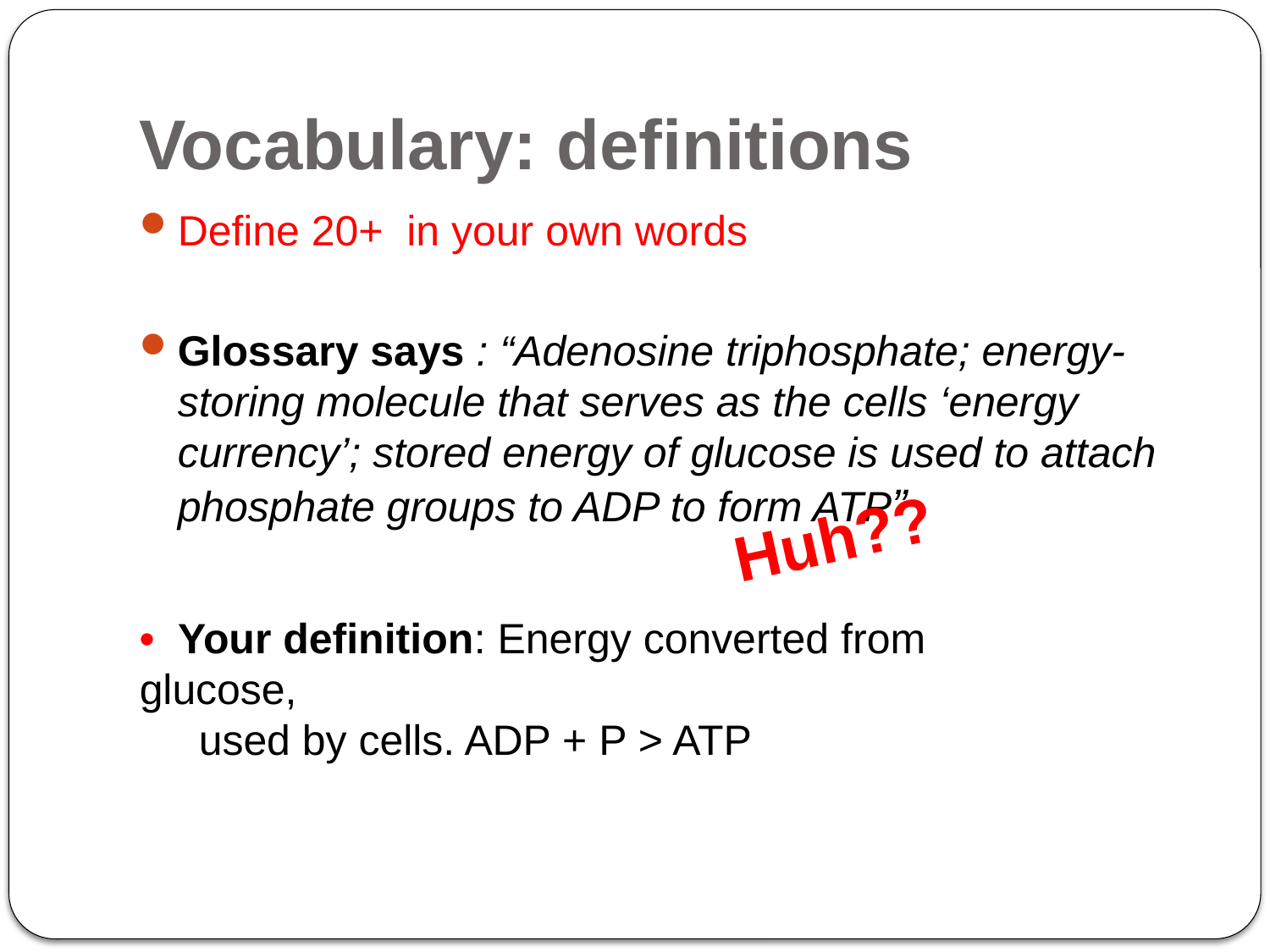

# Vocabulary: definitions
Define 20+  in your own words

Glossary says : “Adenosine triphosphate; energy-storing molecule that serves as the cells ‘energy currency’; stored energy of glucose is used to attach phosphate groups to ADP to form ATP”
Huh??
•  Your definition: Energy converted from glucose,
     used by cells. ADP + P > ATP